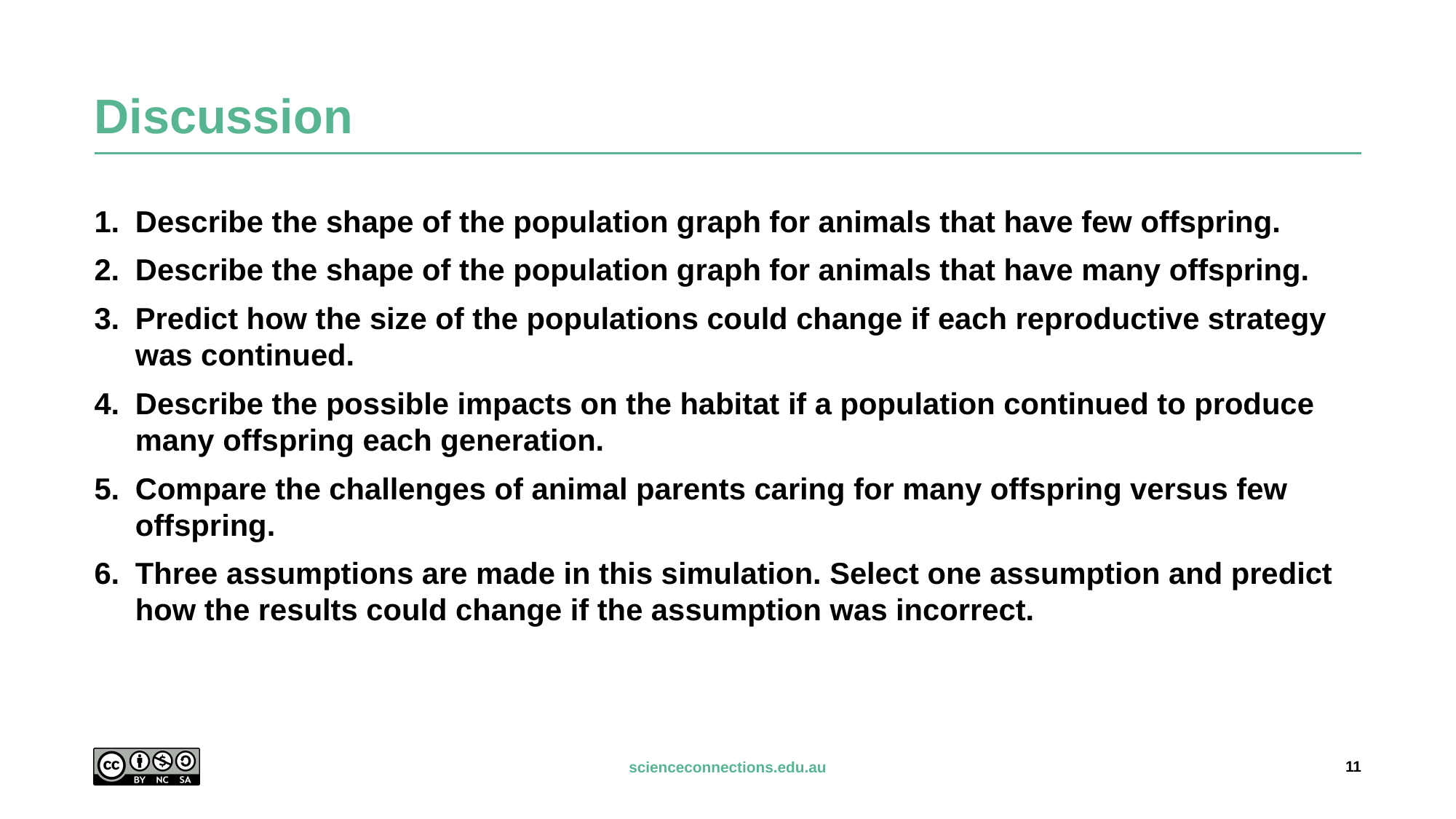

# Discussion
Describe the shape of the population graph for animals that have few offspring.
Describe the shape of the population graph for animals that have many offspring.
Predict how the size of the populations could change if each reproductive strategy was continued.
Describe the possible impacts on the habitat if a population continued to produce many offspring each generation.
Compare the challenges of animal parents caring for many offspring versus few offspring.
Three assumptions are made in this simulation. Select one assumption and predict how the results could change if the assumption was incorrect.

11
scienceconnections.edu.au